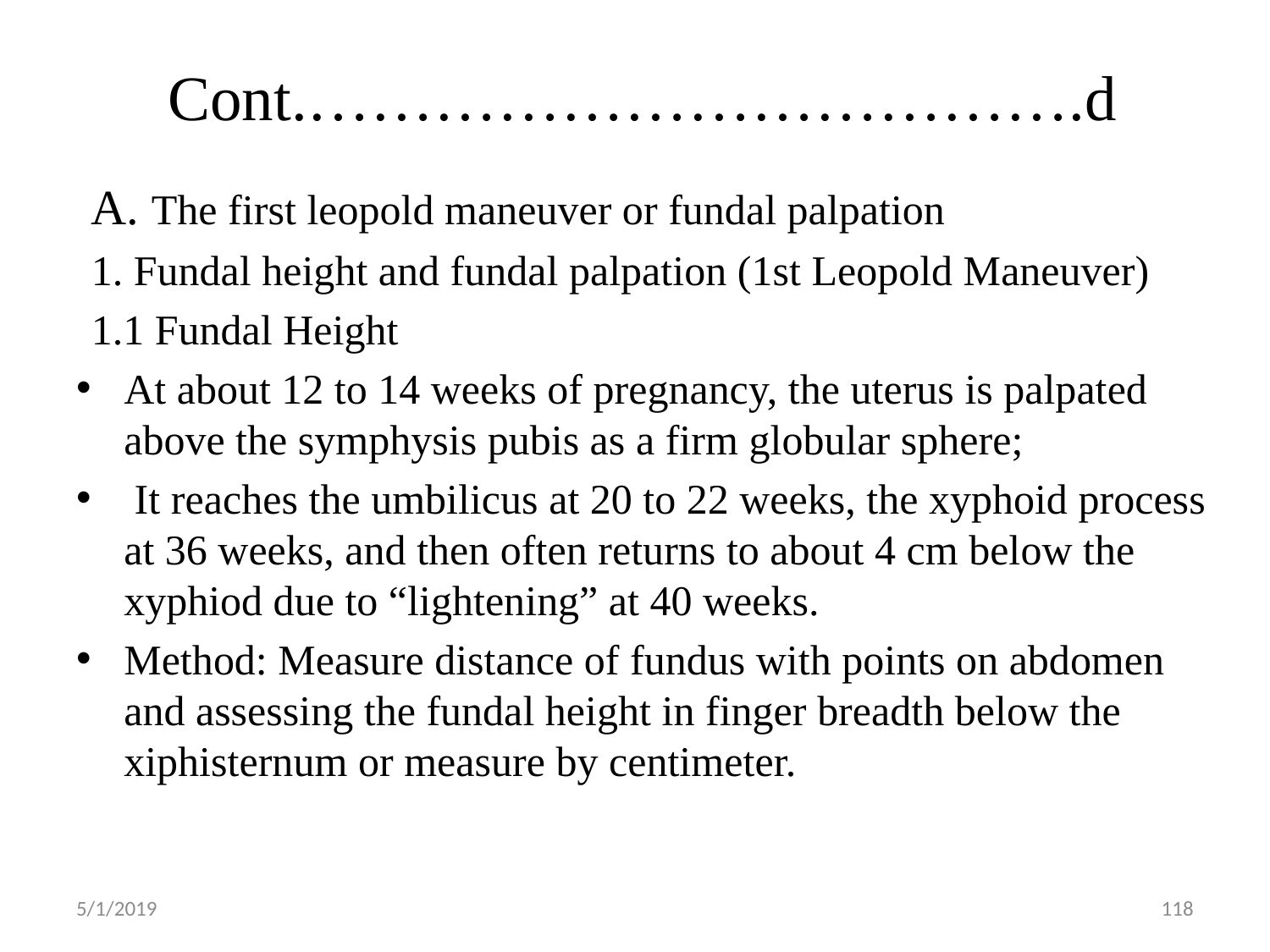

# Cont.……………………………….d
A. The first leopold maneuver or fundal palpation
1. Fundal height and fundal palpation (1st Leopold Maneuver)
1.1 Fundal Height
At about 12 to 14 weeks of pregnancy, the uterus is palpated above the symphysis pubis as a firm globular sphere;
 It reaches the umbilicus at 20 to 22 weeks, the xyphoid process at 36 weeks, and then often returns to about 4 cm below the xyphiod due to “lightening” at 40 weeks.
Method: Measure distance of fundus with points on abdomen and assessing the fundal height in finger breadth below the xiphisternum or measure by centimeter.
5/1/2019
118